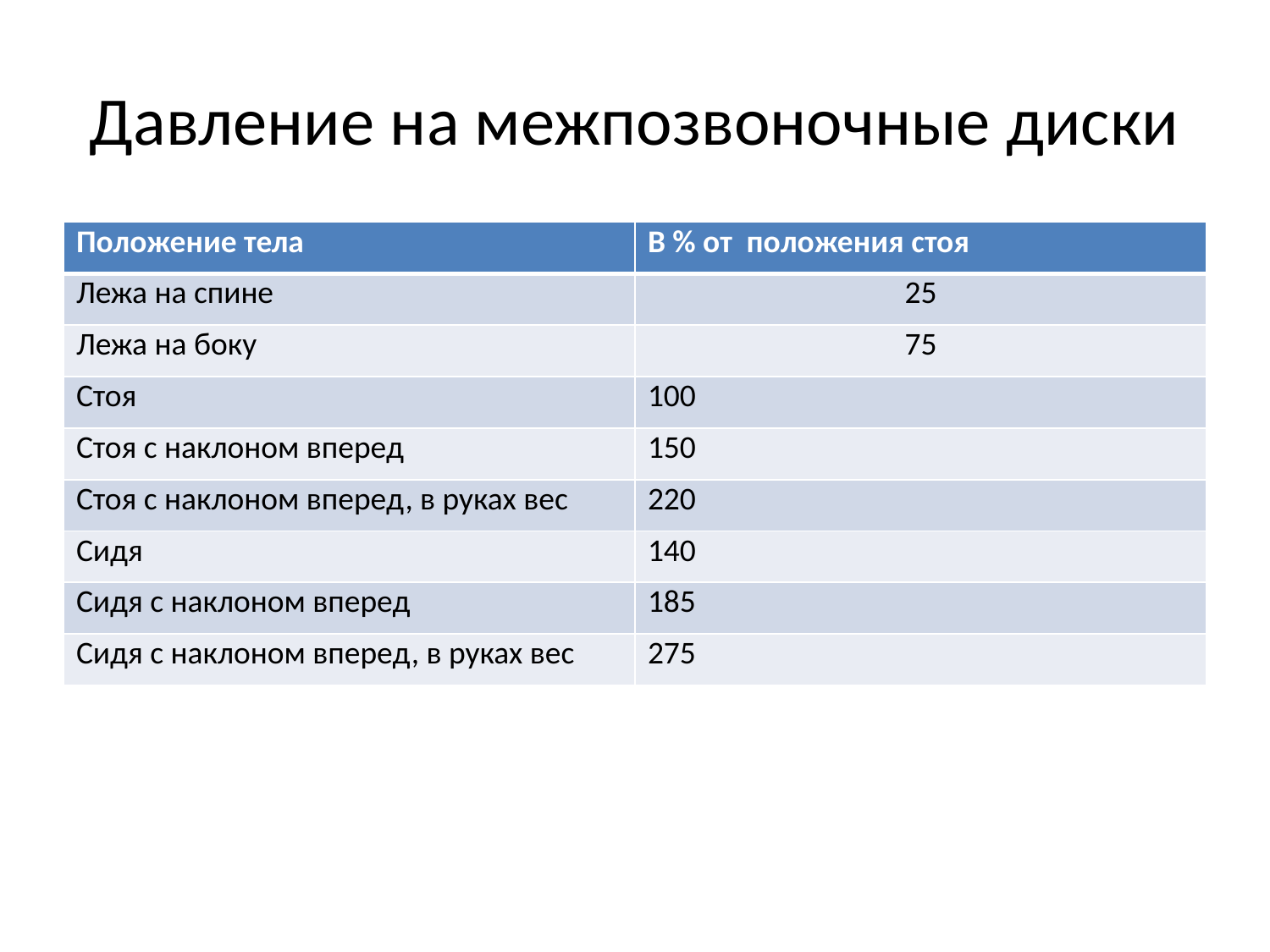

# Давление на межпозвоночные диски
| Положение тела | В % от положения стоя |
| --- | --- |
| Лежа на спине | 25 |
| Лежа на боку | 75 |
| Стоя | 100 |
| Стоя с наклоном вперед | 150 |
| Стоя с наклоном вперед, в руках вес | 220 |
| Сидя | 140 |
| Сидя с наклоном вперед | 185 |
| Сидя с наклоном вперед, в руках вес | 275 |